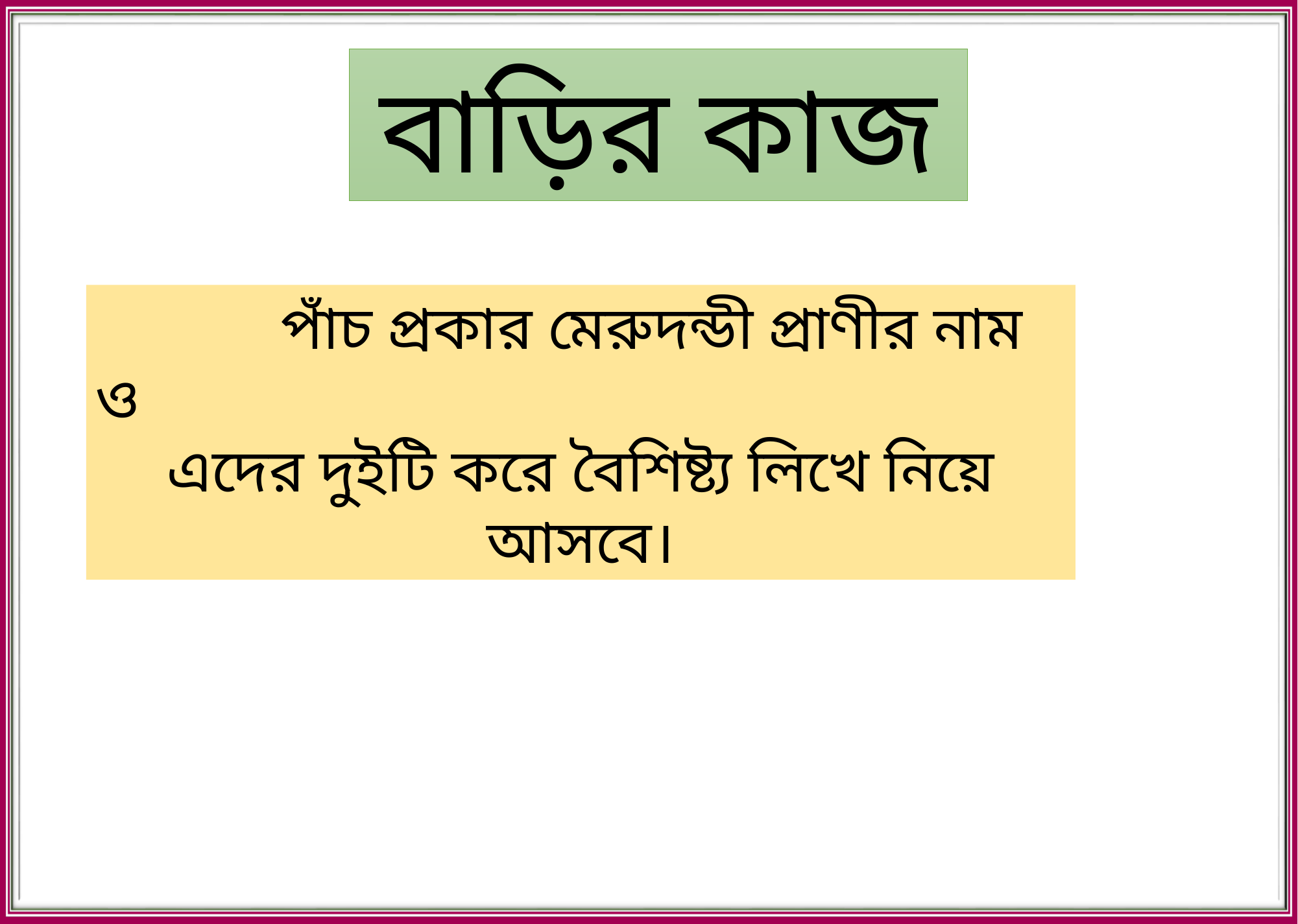

বাড়ির কাজ
            পাঁচ প্রকার মেরুদন্ডী প্রাণীর নাম ও
এদের দুইটি করে বৈশিষ্ট্য লিখে নিয়ে আসবে।